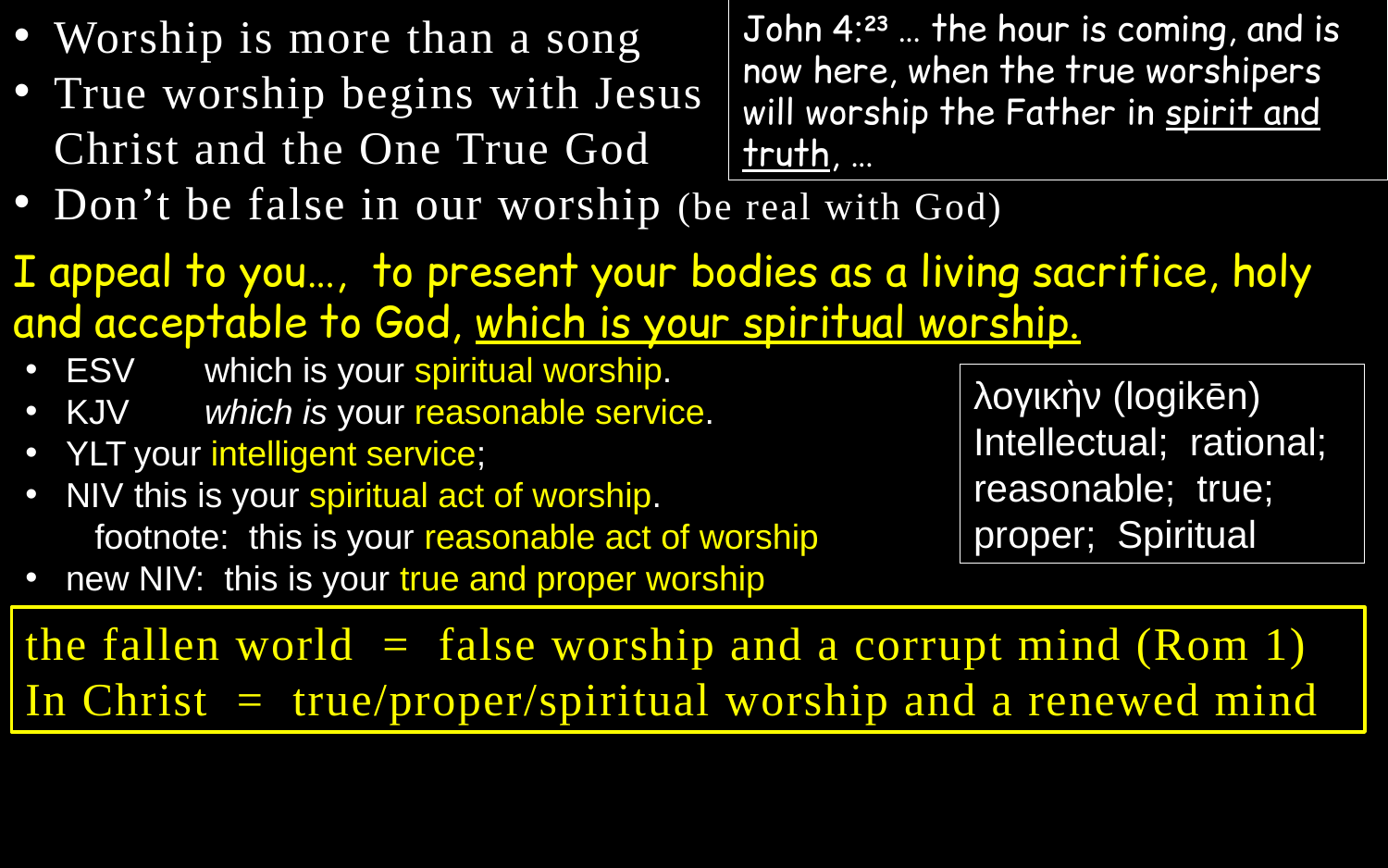

Worship is more than a song
True worship begins with Jesus
Christ and the One True God
Don’t be false in our worship (be real with God)
John 4:23 … the hour is coming, and is now here, when the true worshipers will worship the Father in spirit and truth, …
I appeal to you…,  to present your bodies as a living sacrifice, holy and acceptable to God, which is your spiritual worship.
ESV	which is your spiritual worship.
KJV 	which is your reasonable service.
YLT	your intelligent service;
NIV	this is your spiritual act of worship.
footnote:  this is your reasonable act of worship
new NIV:  this is your true and proper worship
λογικὴν (logikēn)
Intellectual;  rational;  reasonable;  true;  proper;  Spiritual
the fallen world  =  false worship and a corrupt mind (Rom 1)
In Christ  =  true/proper/spiritual worship and a renewed mind